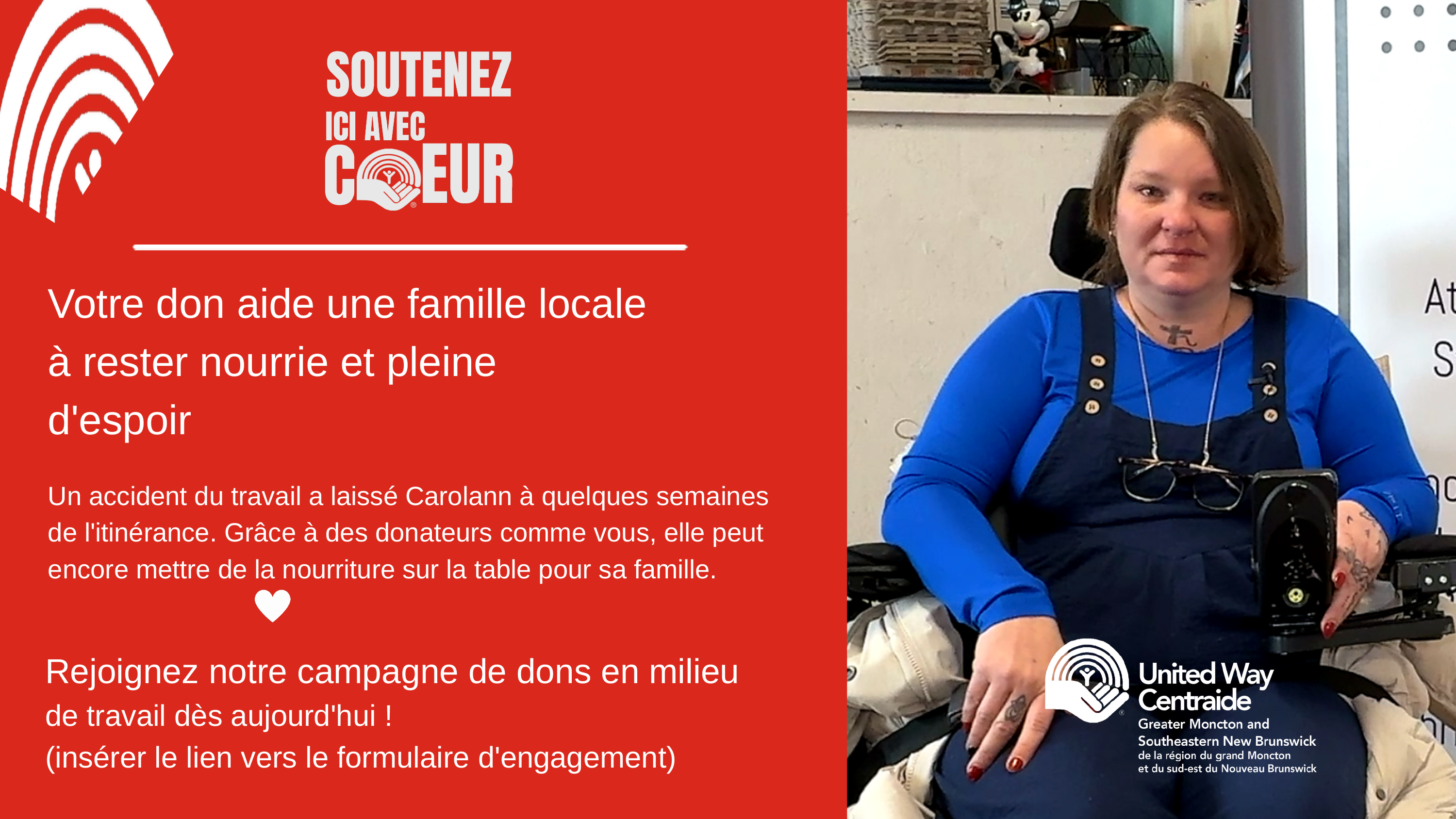

Votre don aide une famille locale
à rester nourrie et pleine
d'espoir
Un accident du travail a laissé Carolann à quelques semaines de l'itinérance. Grâce à des donateurs comme vous, elle peut encore mettre de la nourriture sur la table pour sa famille.

Rejoignez notre campagne de dons en milieu
de travail dès aujourd'hui !
(insérer le lien vers le formulaire d'engagement)